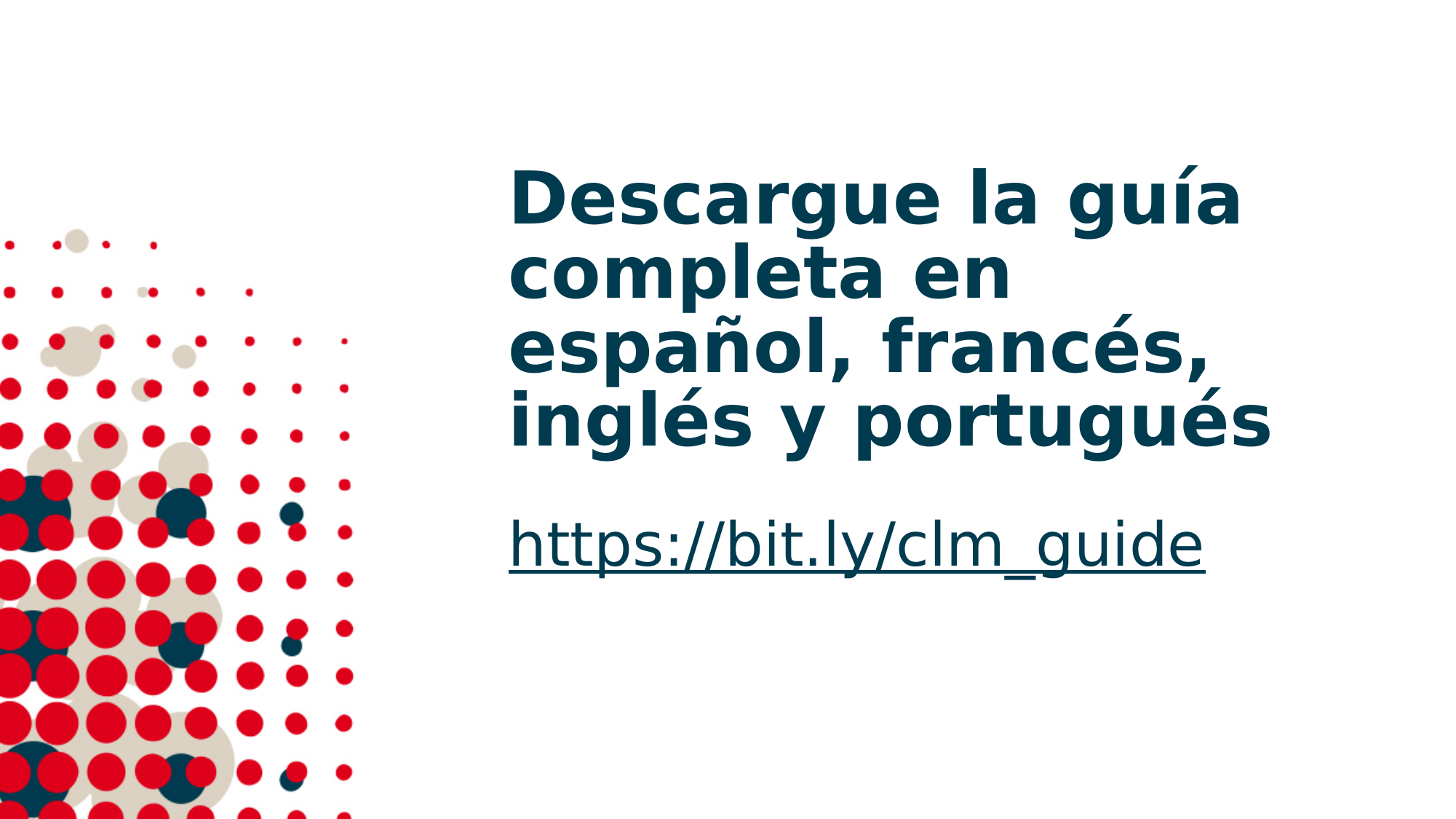

# Descargue la guía completa en español, francés, inglés y portugués https://bit.ly/clm_guide